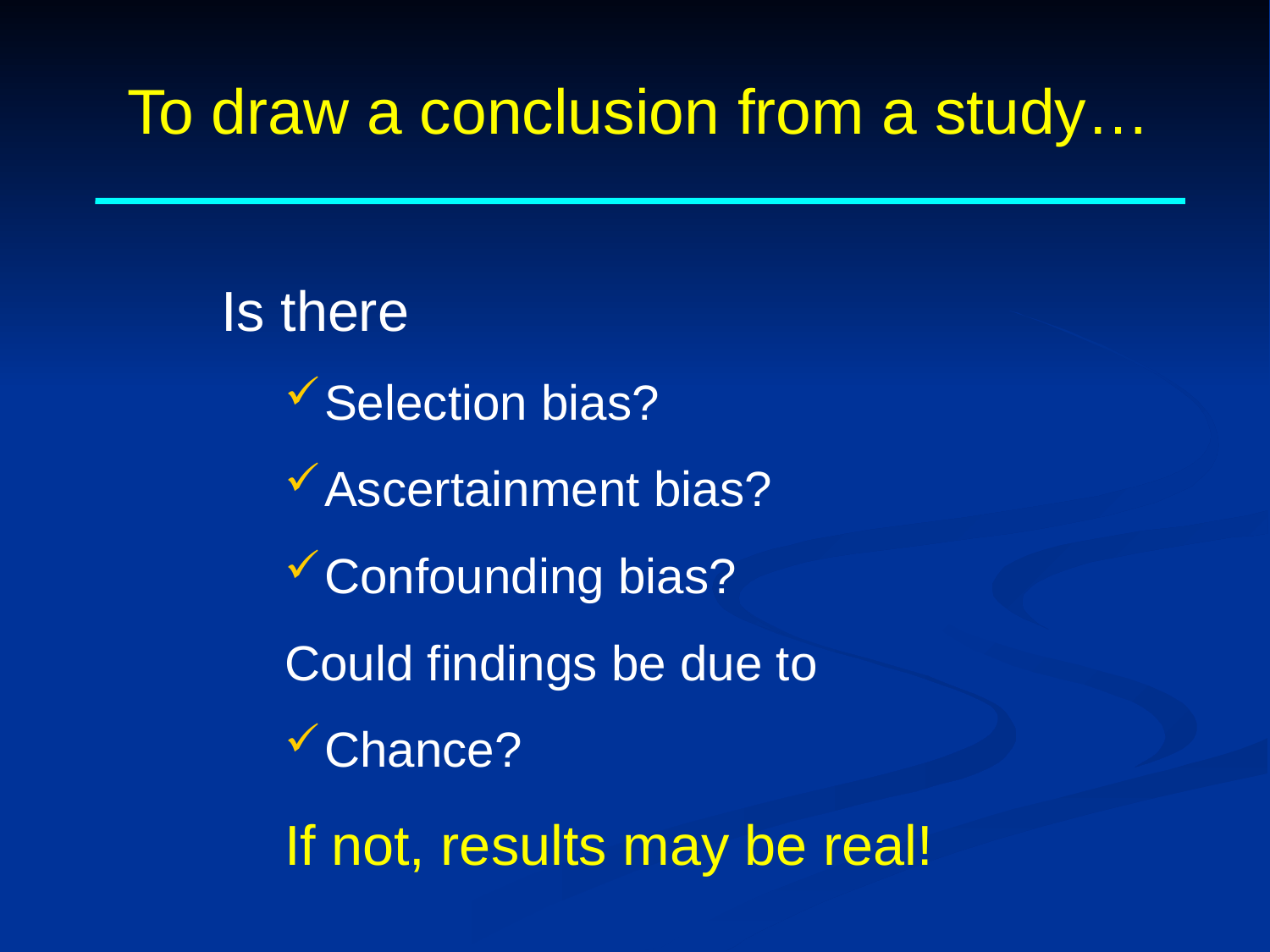

# To draw a conclusion from a study…
Is there
Selection bias?
Ascertainment bias?
Confounding bias?
Could findings be due to
Chance?
If not, results may be real!